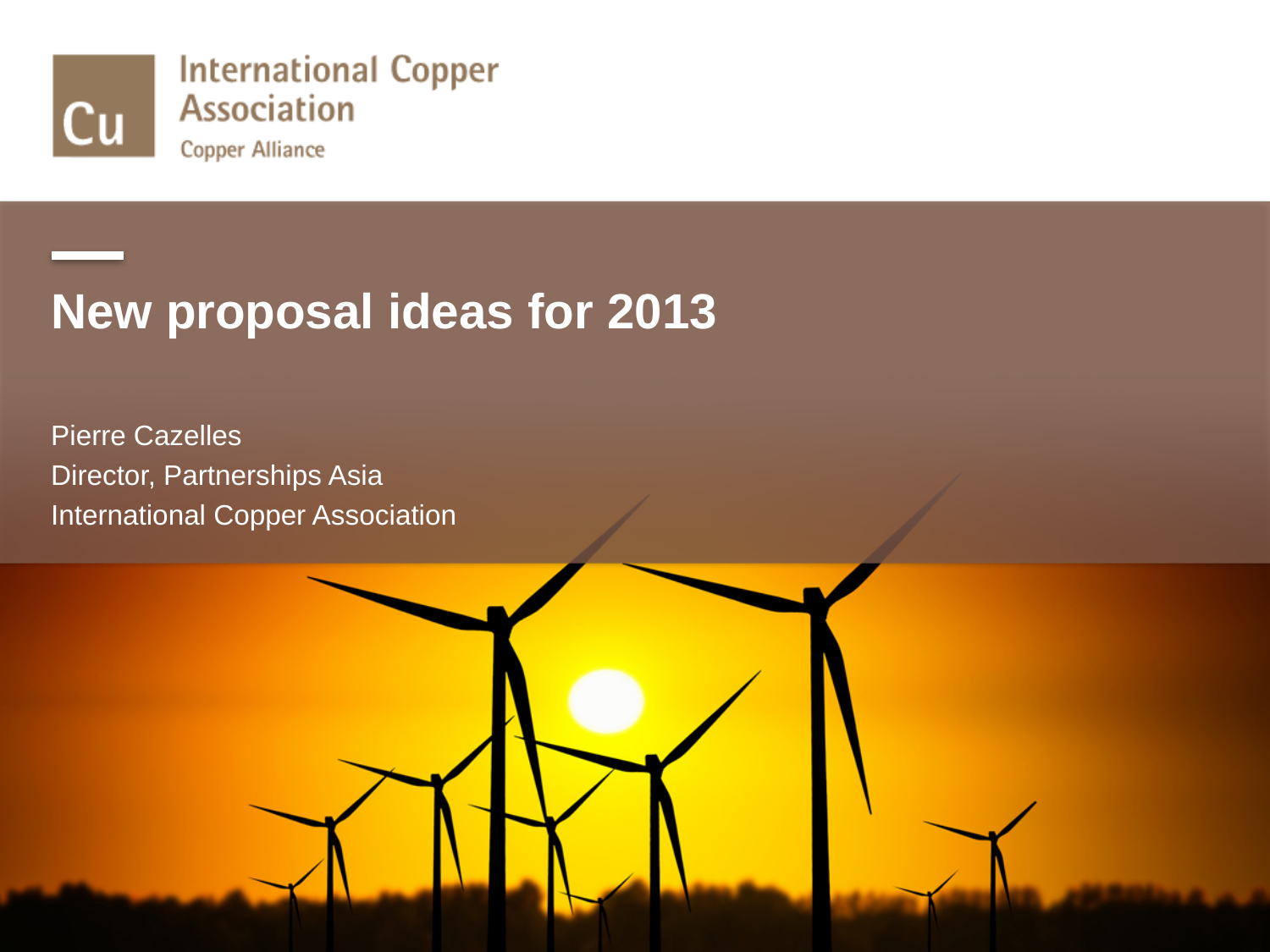

# New proposal ideas for 2013
Pierre Cazelles
Director, Partnerships Asia
International Copper Association